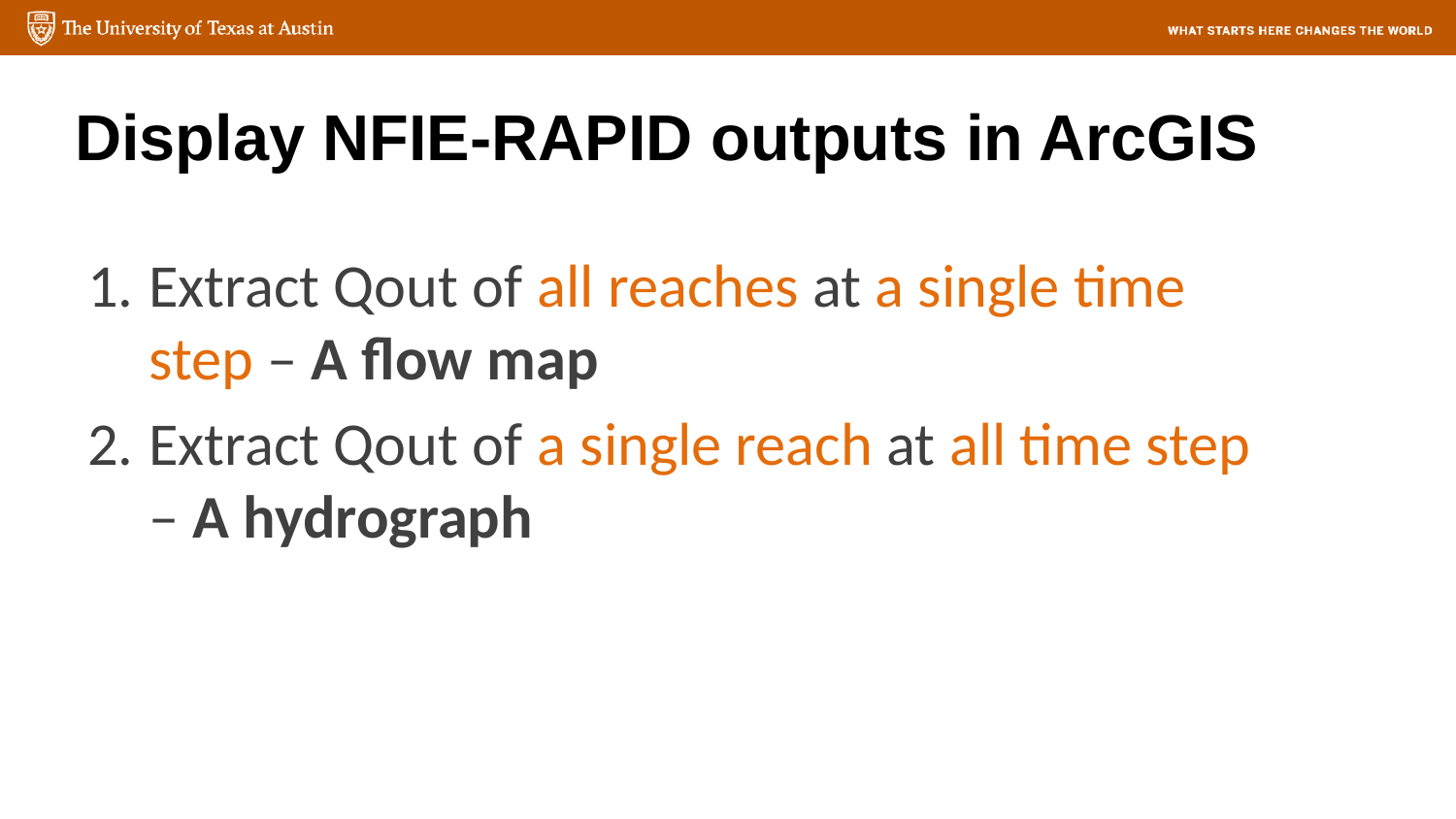

# Display NFIE-RAPID outputs in ArcGIS
Extract Qout of all reaches at a single time step – A flow map
Extract Qout of a single reach at all time step – A hydrograph